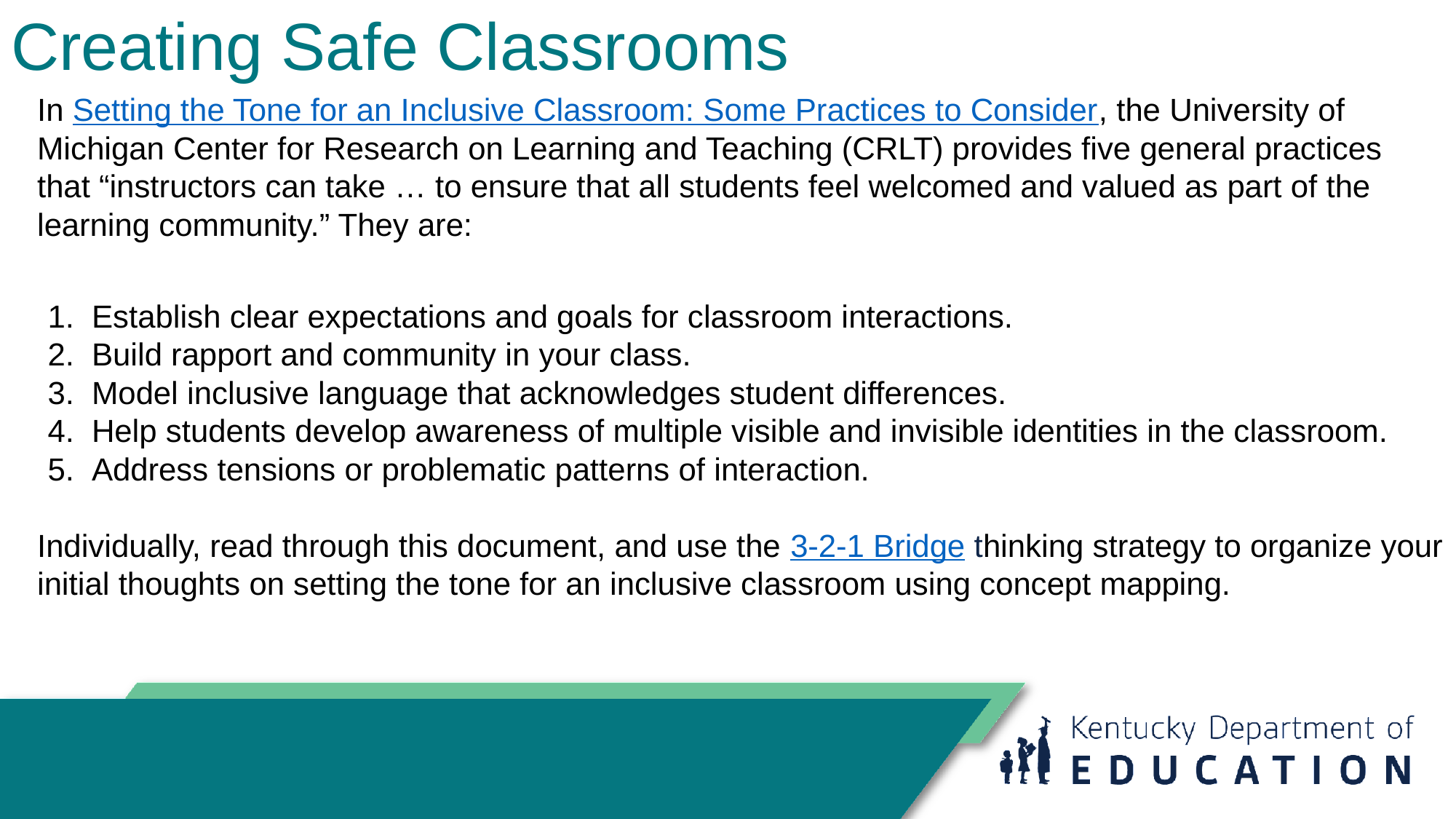

# Creating Safe Classrooms
In Setting the Tone for an Inclusive Classroom: Some Practices to Consider, the University of Michigan Center for Research on Learning and Teaching (CRLT) provides five general practices that “instructors can take … to ensure that all students feel welcomed and valued as part of the learning community.” They are:

Establish clear expectations and goals for classroom interactions.
Build rapport and community in your class.
Model inclusive language that acknowledges student differences.
Help students develop awareness of multiple visible and invisible identities in the classroom.
Address tensions or problematic patterns of interaction.

Individually, read through this document, and use the 3-2-1 Bridge thinking strategy to organize your initial thoughts on setting the tone for an inclusive classroom using concept mapping.